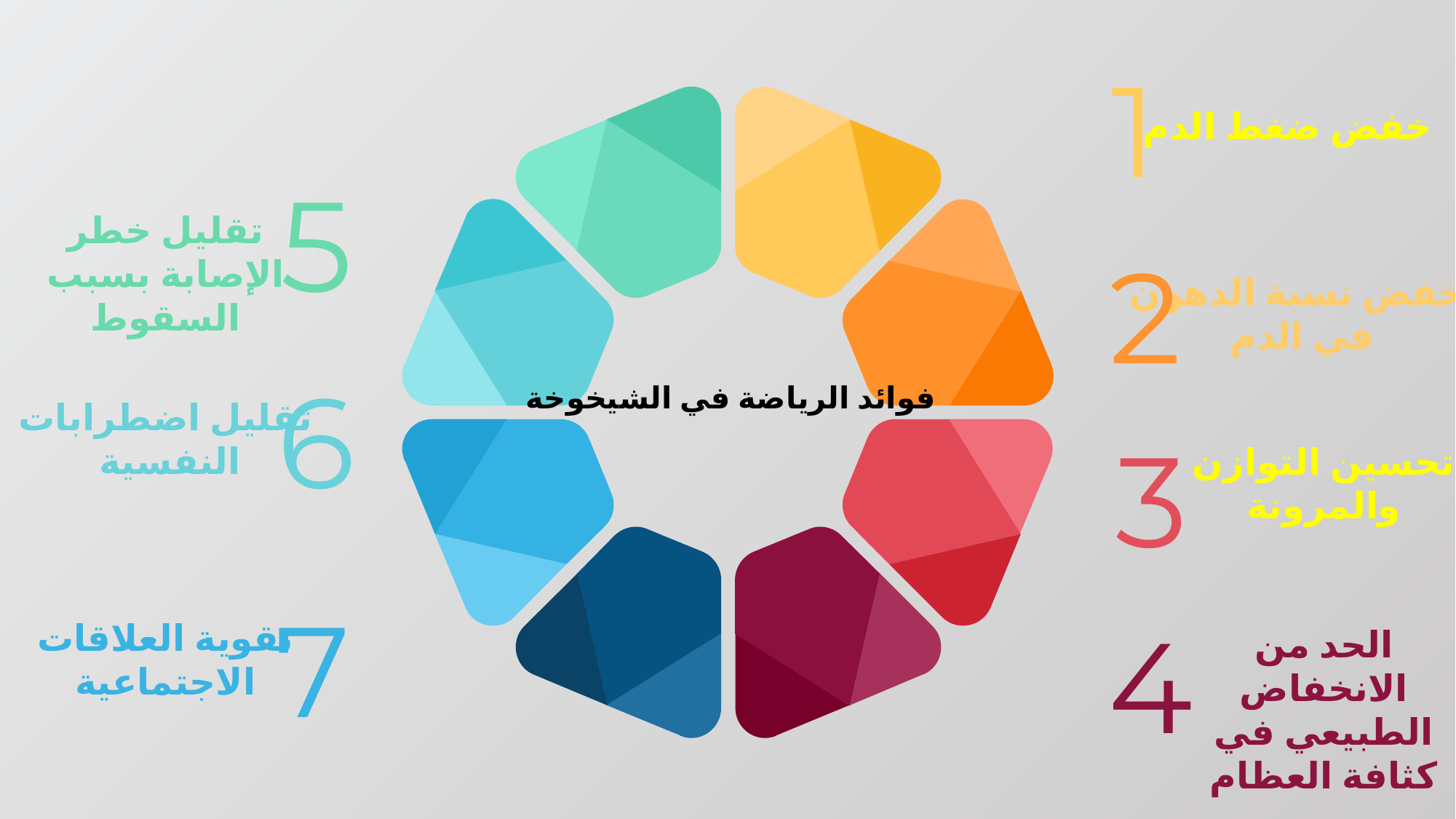

1

خفض ضغط الدم

5

تقليل خطر الإصابة بسبب السقوط
2

خفض نسبة الدهون
 في الدم

6
فوائد الرياضة في الشيخوخة
تقليل اضطرابات
النفسية

3
تحسين التوازن والمرونة

7
4
تقوية العلاقات
الاجتماعية
الحد من الانخفاض الطبيعي في كثافة العظام